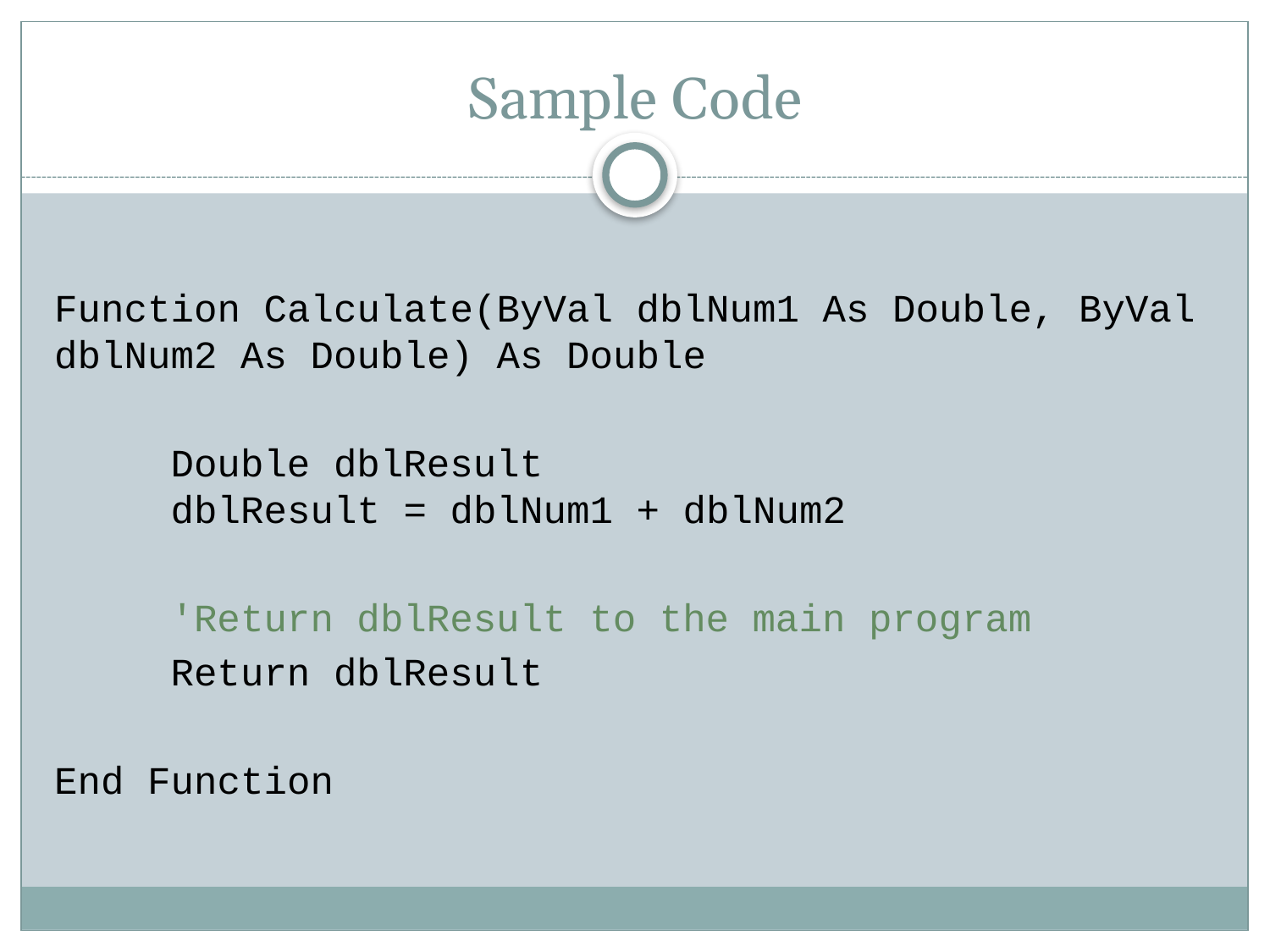

# Sample Code

Function Calculate(ByVal dblNum1 As Double, ByVal dblNum2 As Double) As Double

     Double dblResult
     dblResult = dblNum1 + dblNum2

     'Return dblResult to the main program
     Return dblResult

End Function